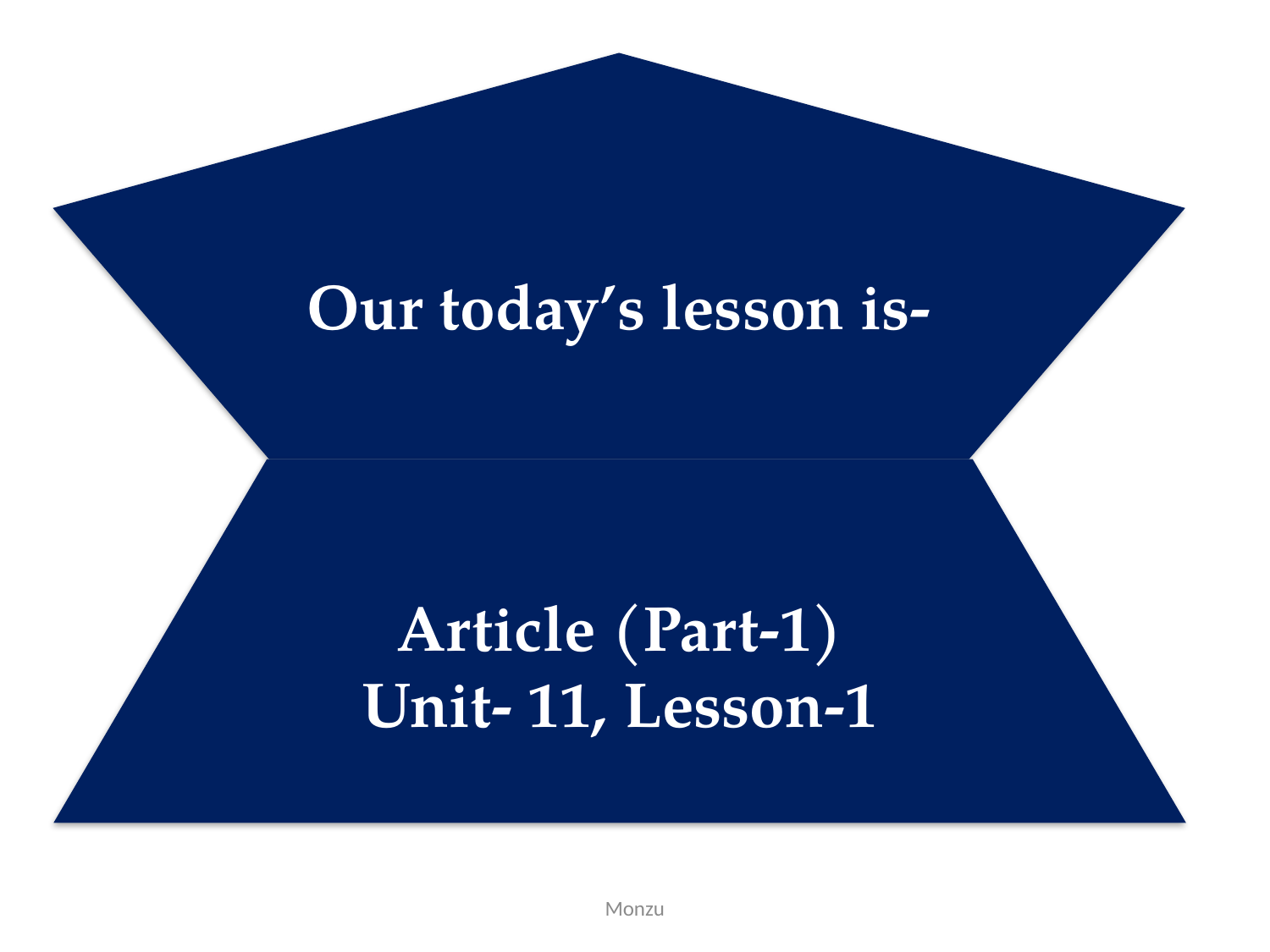

Our today’s lesson is-
Article (Part-1)
Unit- 11, Lesson-1
Monzu